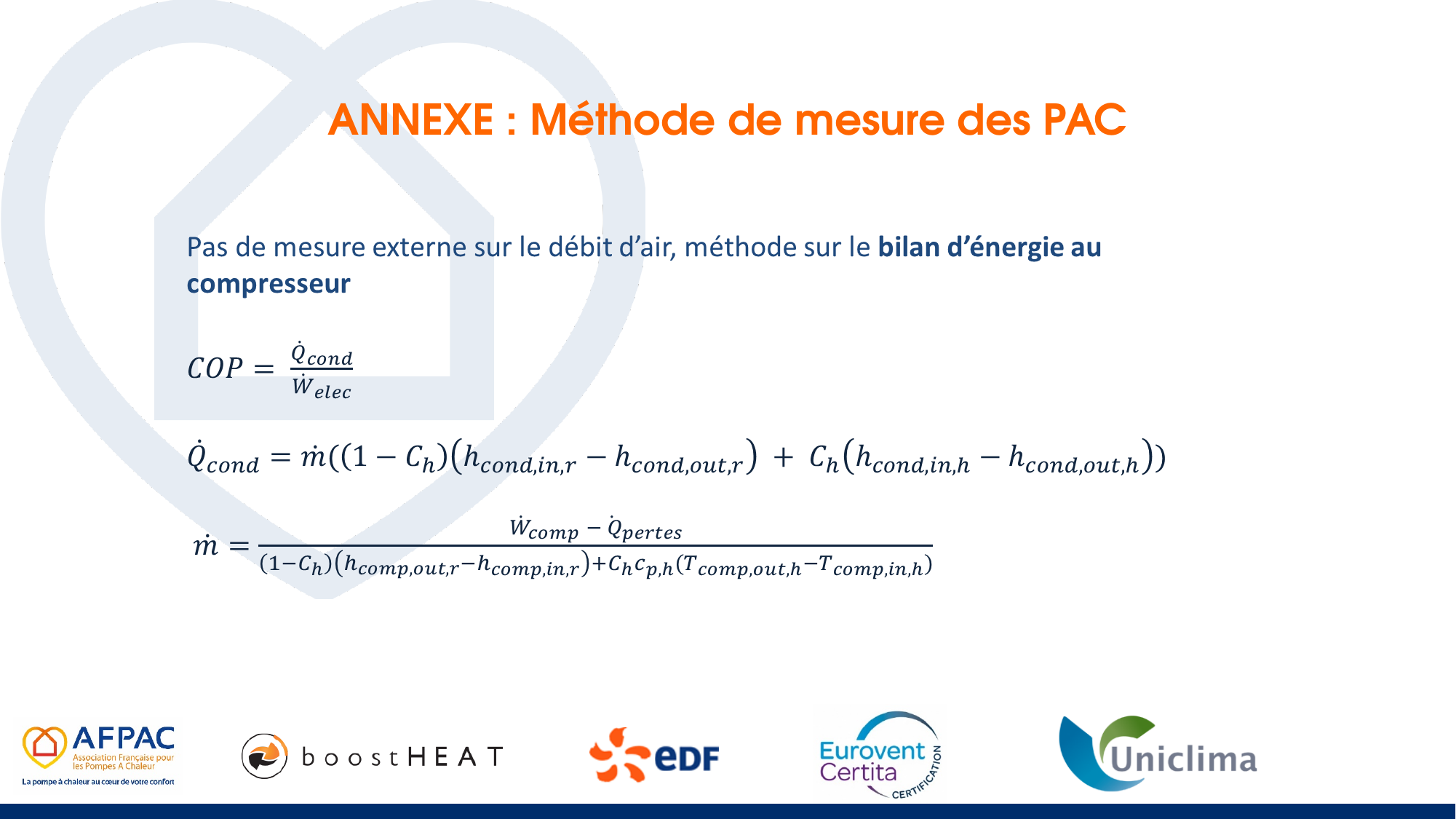

# ANNEXE : Méthode de mesure des PAC